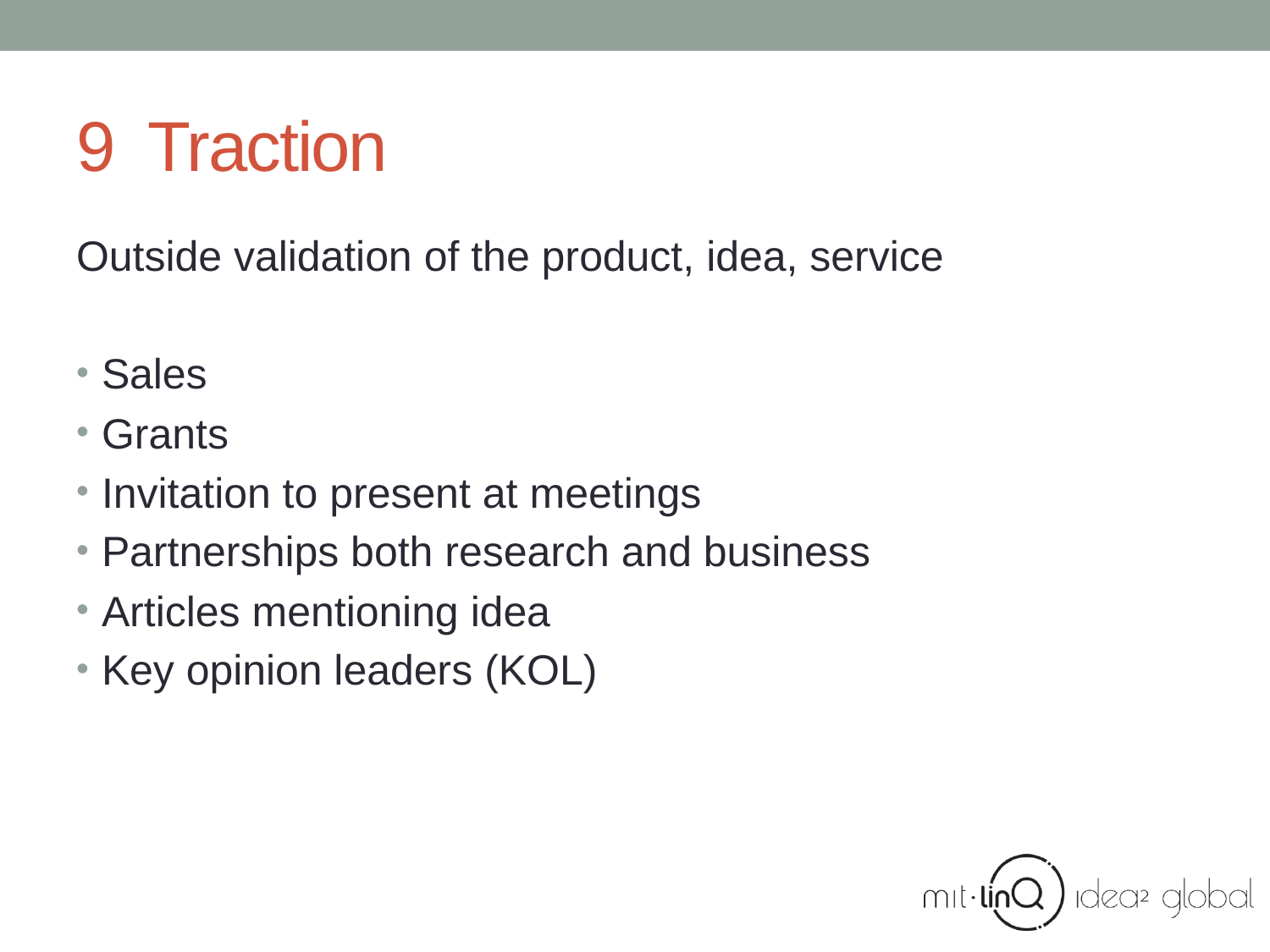

# 9  Traction
Outside validation of the product, idea, service

Sales
Grants
Invitation to present at meetings
Partnerships both research and business
Articles mentioning idea
Key opinion leaders (KOL)